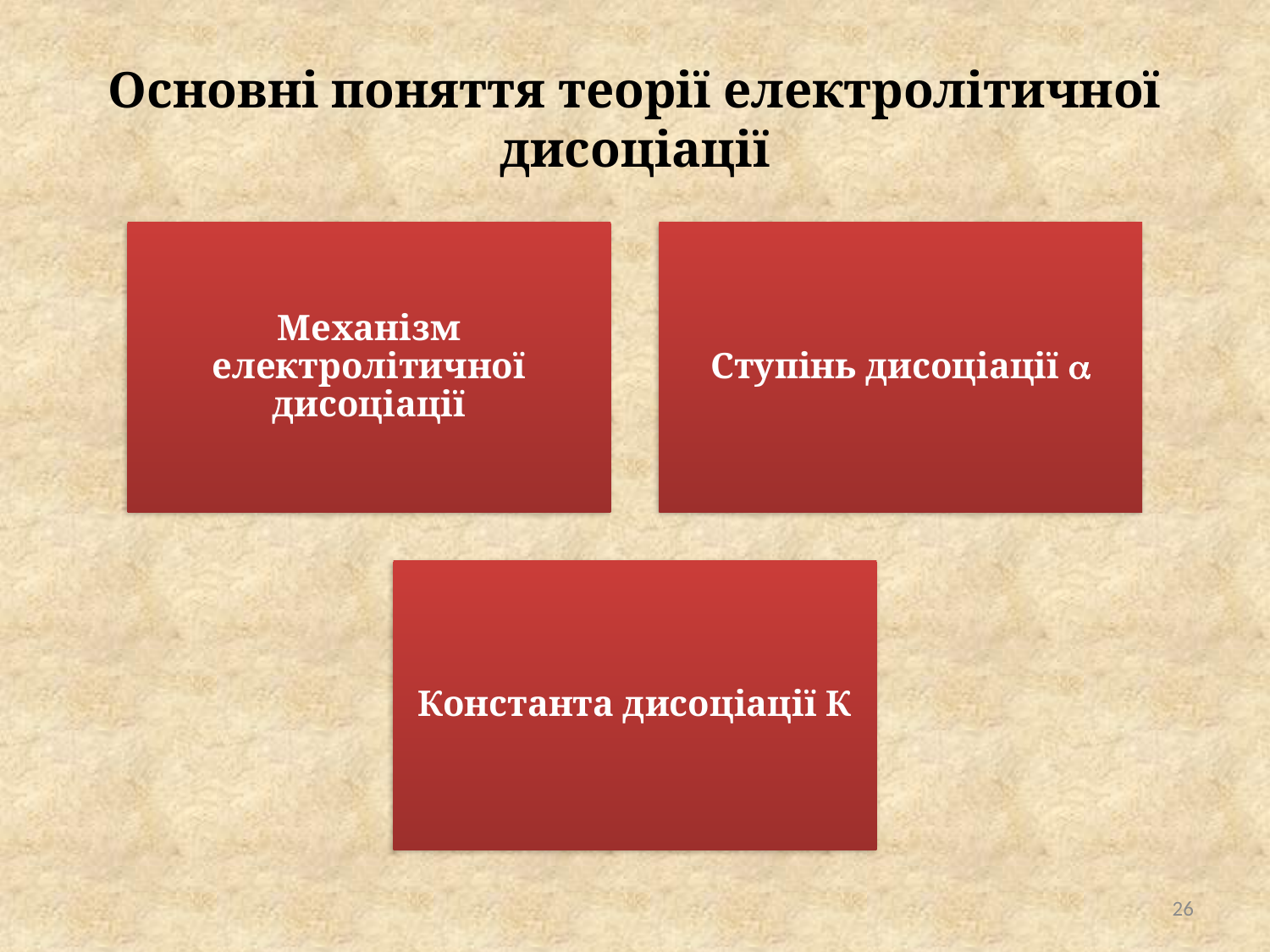

# Основні поняття теорії електролітичної дисоціації
Механізм електролітичної дисоціації
Ступінь дисоціації α
Константа дисоціації К
26